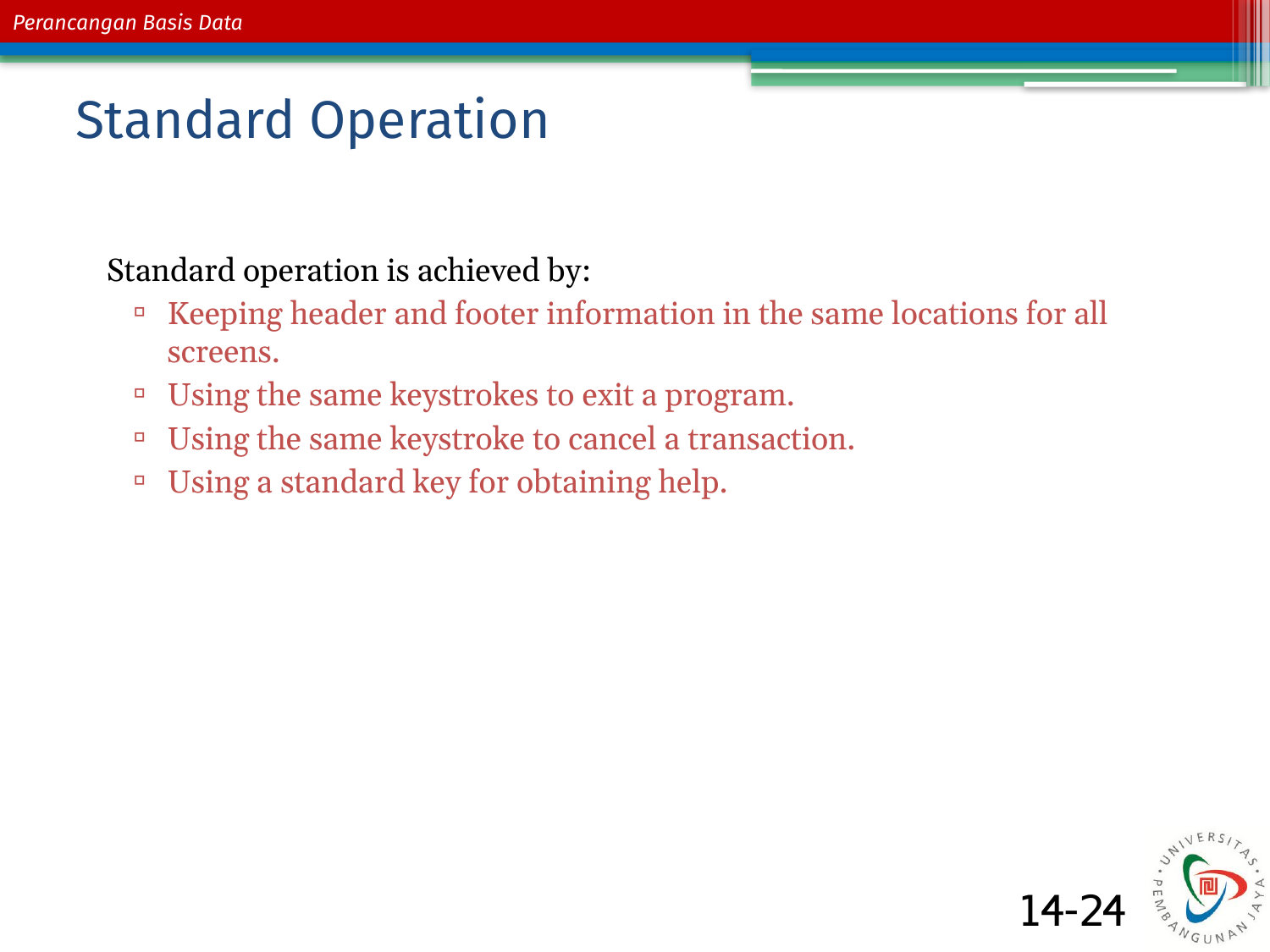

# Standard Operation
  Standard operation is achieved by:
Keeping header and footer information in the same locations for all screens.
Using the same keystrokes to exit a program.
Using the same keystroke to cancel a transaction.
Using a standard key for obtaining help.

14-24